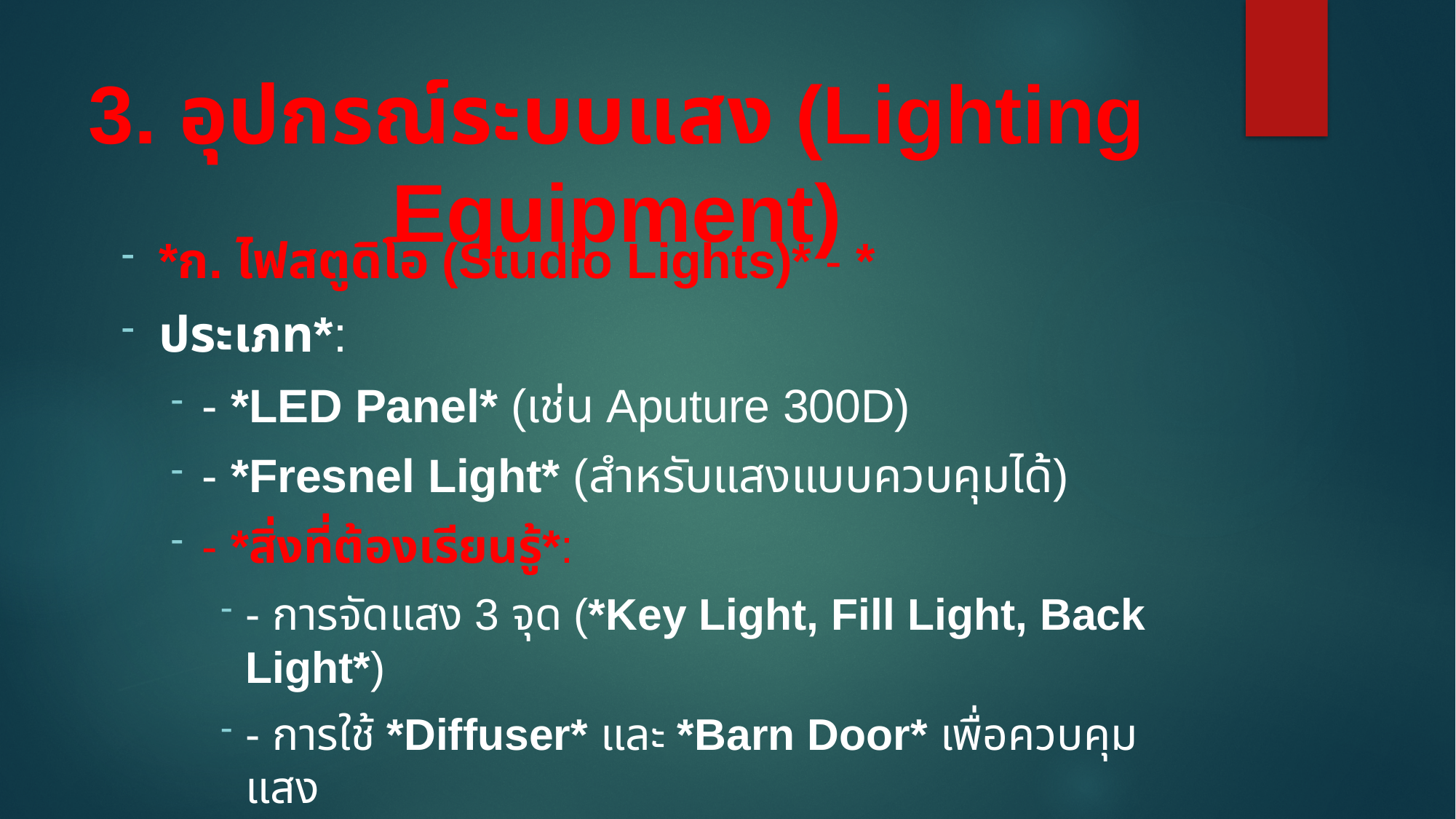

# 3. อุปกรณ์ระบบแสง (Lighting Equipment)
*ก. ไฟสตูดิโอ (Studio Lights)* - *
ประเภท*:
- *LED Panel* (เช่น Aputure 300D)
- *Fresnel Light* (สำหรับแสงแบบควบคุมได้)
- *สิ่งที่ต้องเรียนรู้*:
- การจัดแสง 3 จุด (*Key Light, Fill Light, Back Light*)
- การใช้ *Diffuser* และ *Barn Door* เพื่อควบคุมแสง